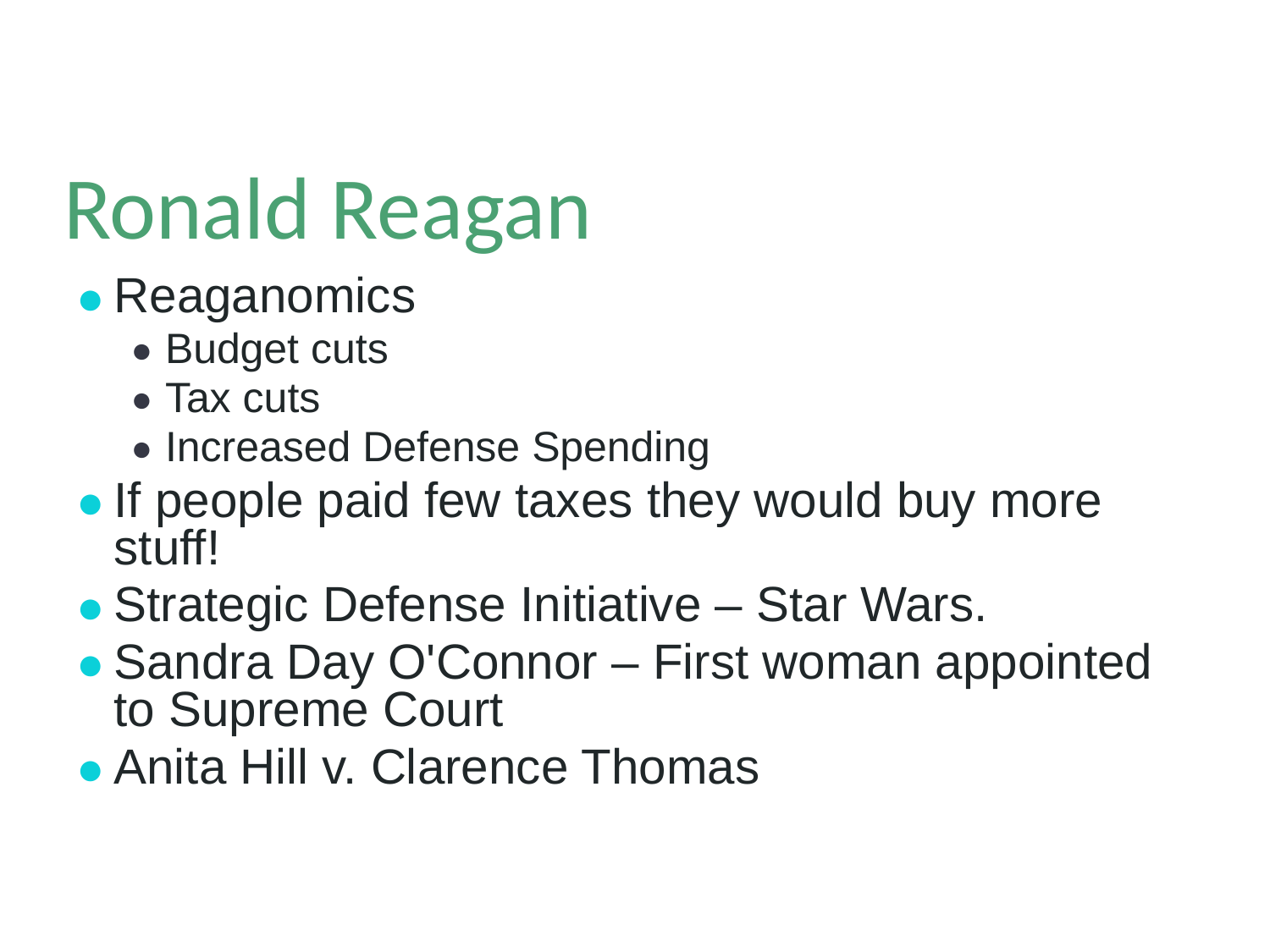

# Ronald Reagan
Reaganomics
Budget cuts
Tax cuts
Increased Defense Spending
If people paid few taxes they would buy more stuff!
Strategic Defense Initiative – Star Wars.
Sandra Day O'Connor – First woman appointed to Supreme Court
Anita Hill v. Clarence Thomas